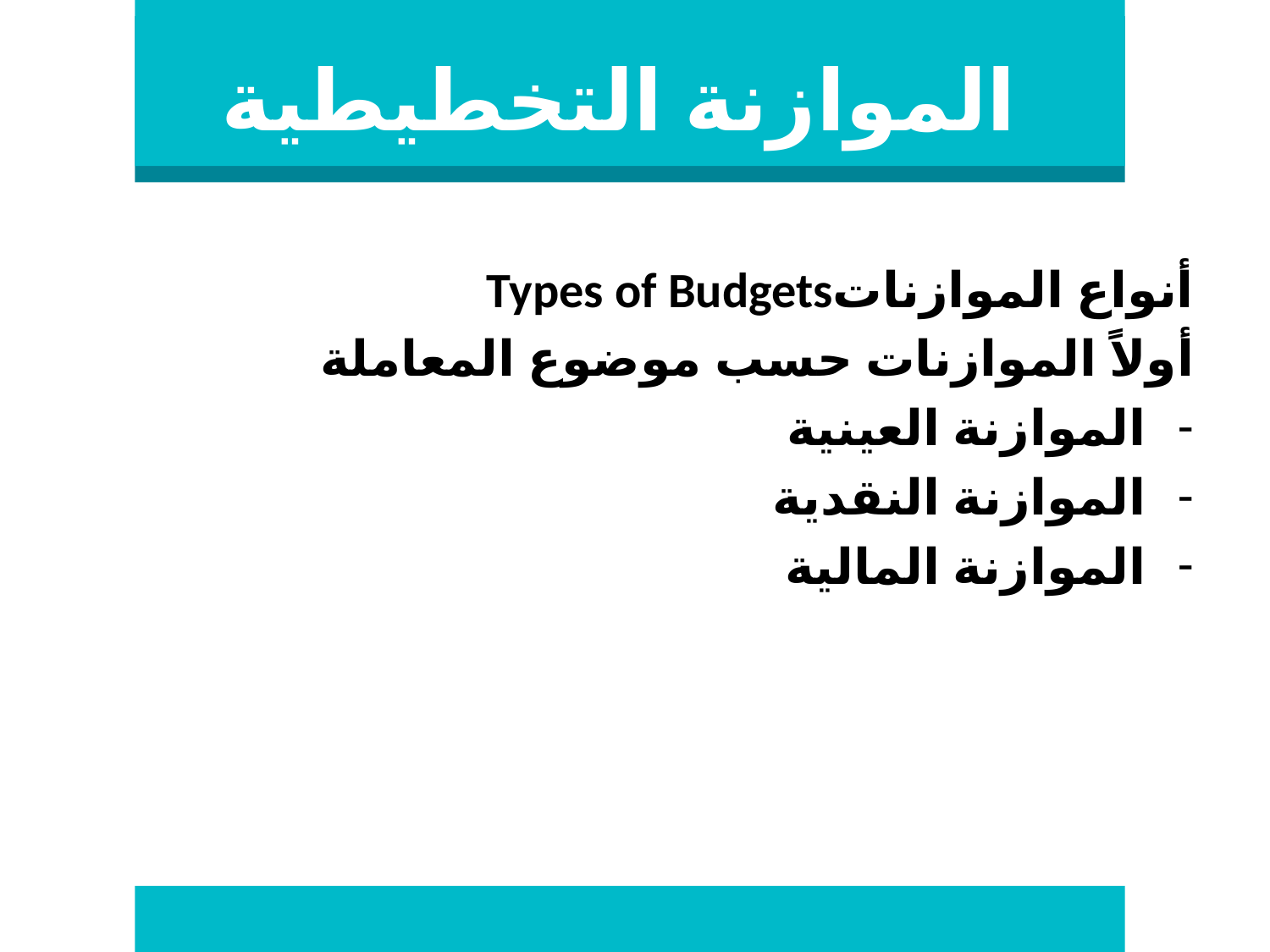

# الموازنة التخطيطية
أنواع الموازناتTypes of Budgets
أولاً الموازنات حسب موضوع المعاملة
الموازنة العينية
الموازنة النقدية
الموازنة المالية